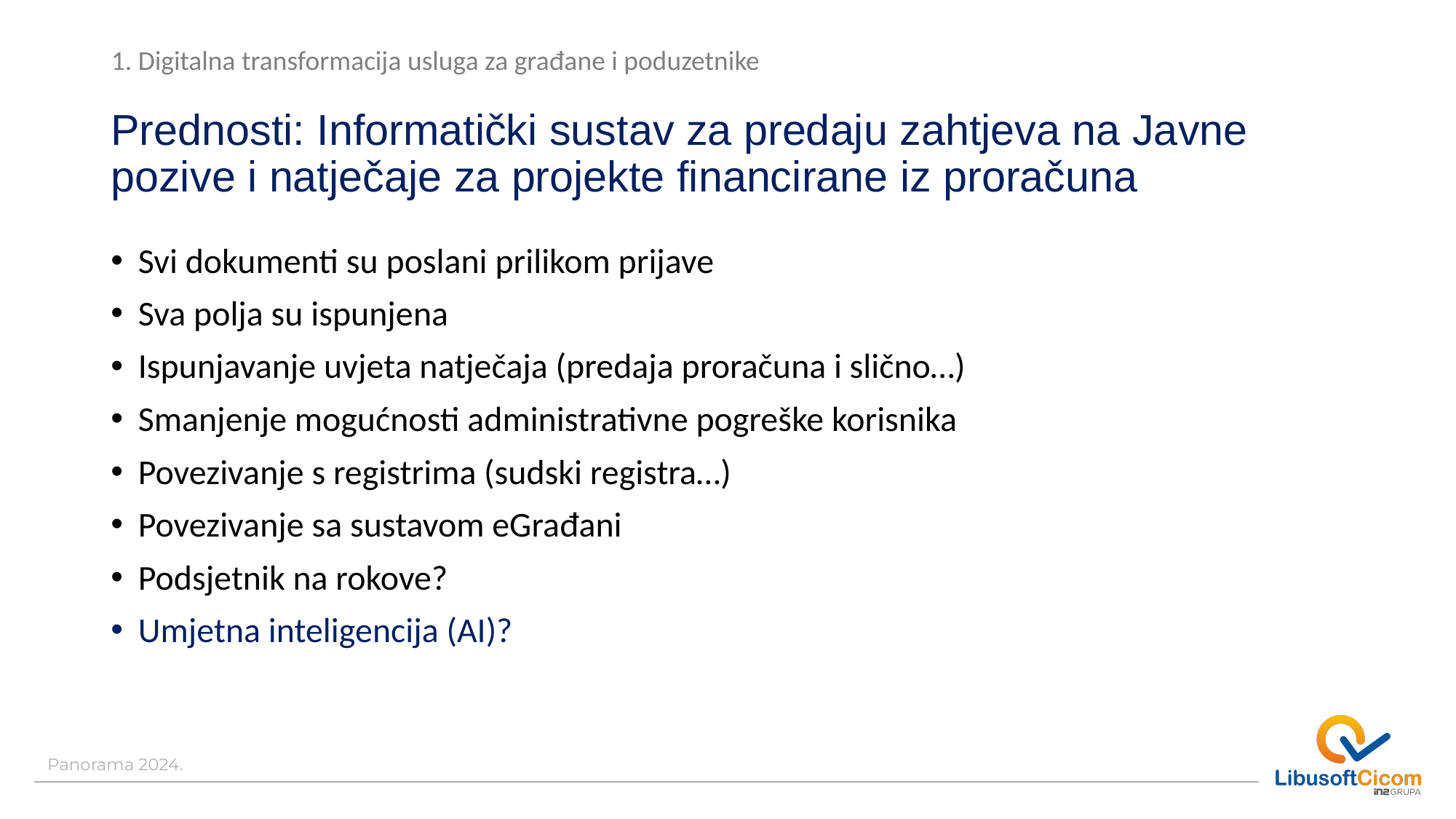

1. Digitalna transformacija usluga za građane i poduzetnike
# Prednosti: Informatički sustav za predaju zahtjeva na Javne pozive i natječaje za projekte financirane iz proračuna
Svi dokumenti su poslani prilikom prijave
Sva polja su ispunjena
Ispunjavanje uvjeta natječaja (predaja proračuna i slično…)
Smanjenje mogućnosti administrativne pogreške korisnika
Povezivanje s registrima (sudski registra…)
Povezivanje sa sustavom eGrađani
Podsjetnik na rokove?
Umjetna inteligencija (AI)?